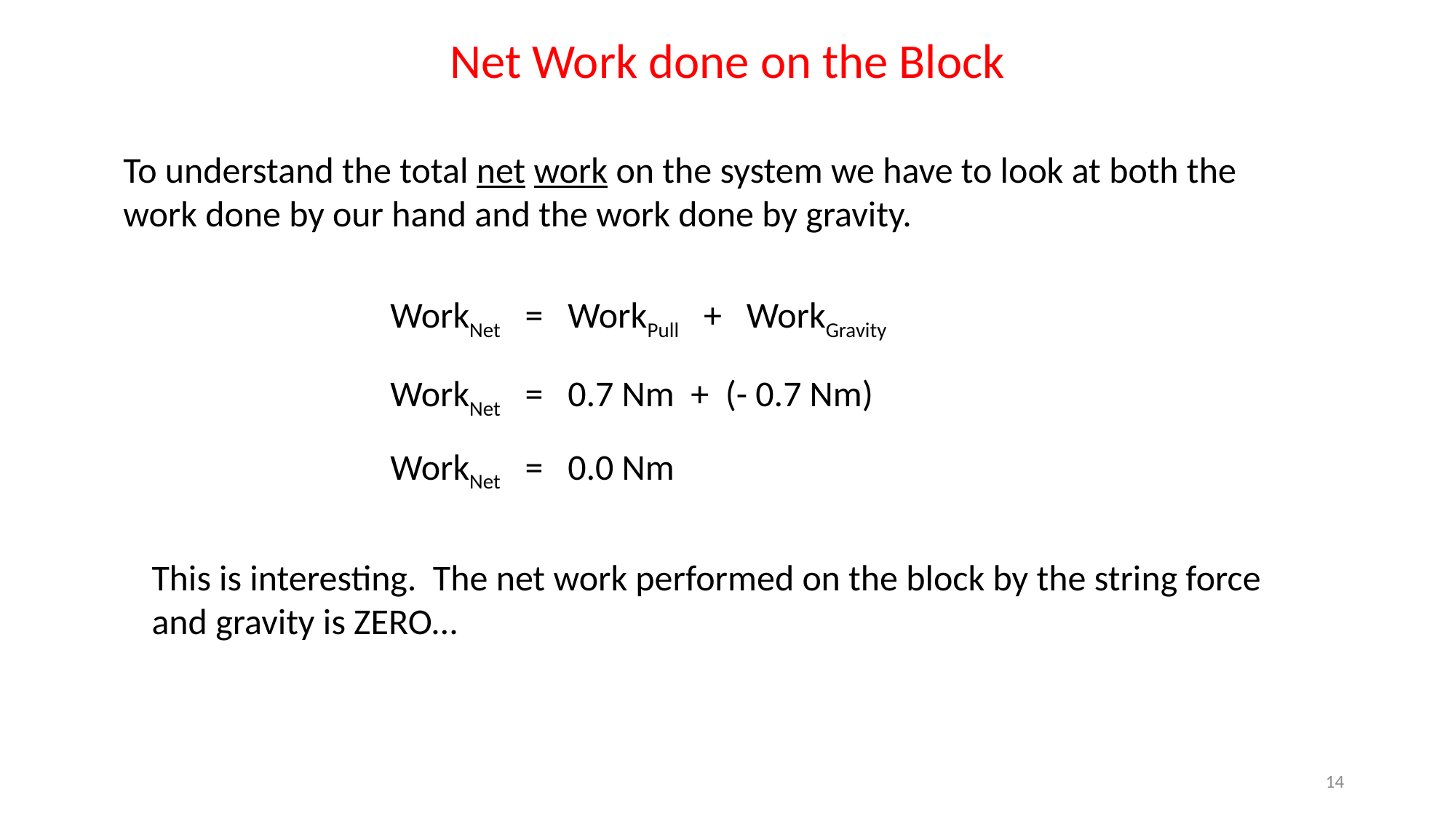

Net Work done on the Block
To understand the total net work on the system we have to look at both the work done by our hand and the work done by gravity.
WorkNet   =   WorkPull   +   WorkGravity
WorkNet   =   0.7 Nm  +  (- 0.7 Nm)
WorkNet   =   0.0 Nm
This is interesting.  The net work performed on the block by the string force and gravity is ZERO…
14